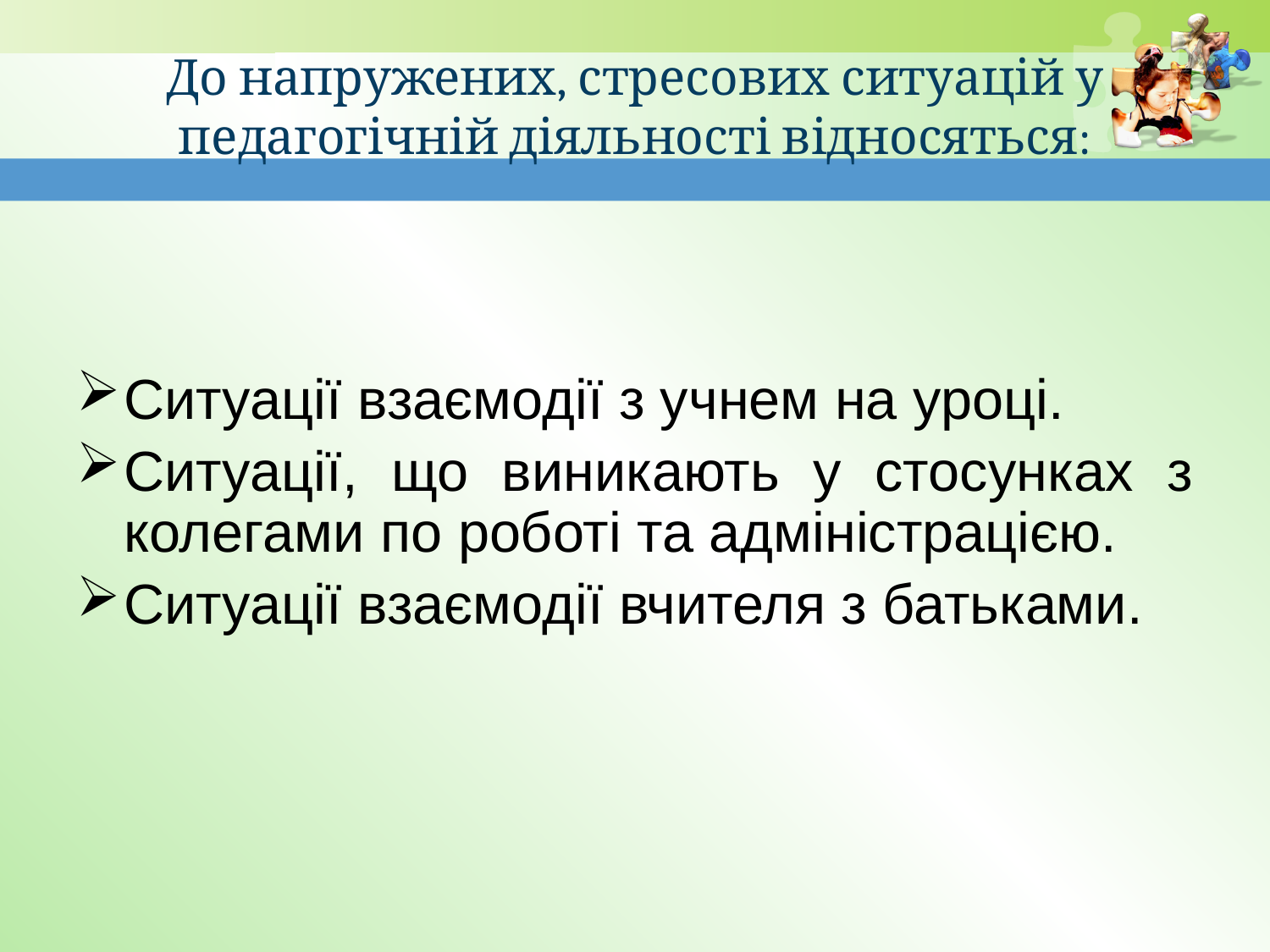

# До напружених, стресових ситуацій у педагогічній діяльності відносяться:

Ситуації взаємодії з учнем на уроці.
Ситуації, що виникають у стосунках з колегами по роботі та адміністрацією.
Ситуації взаємодії вчителя з батьками.